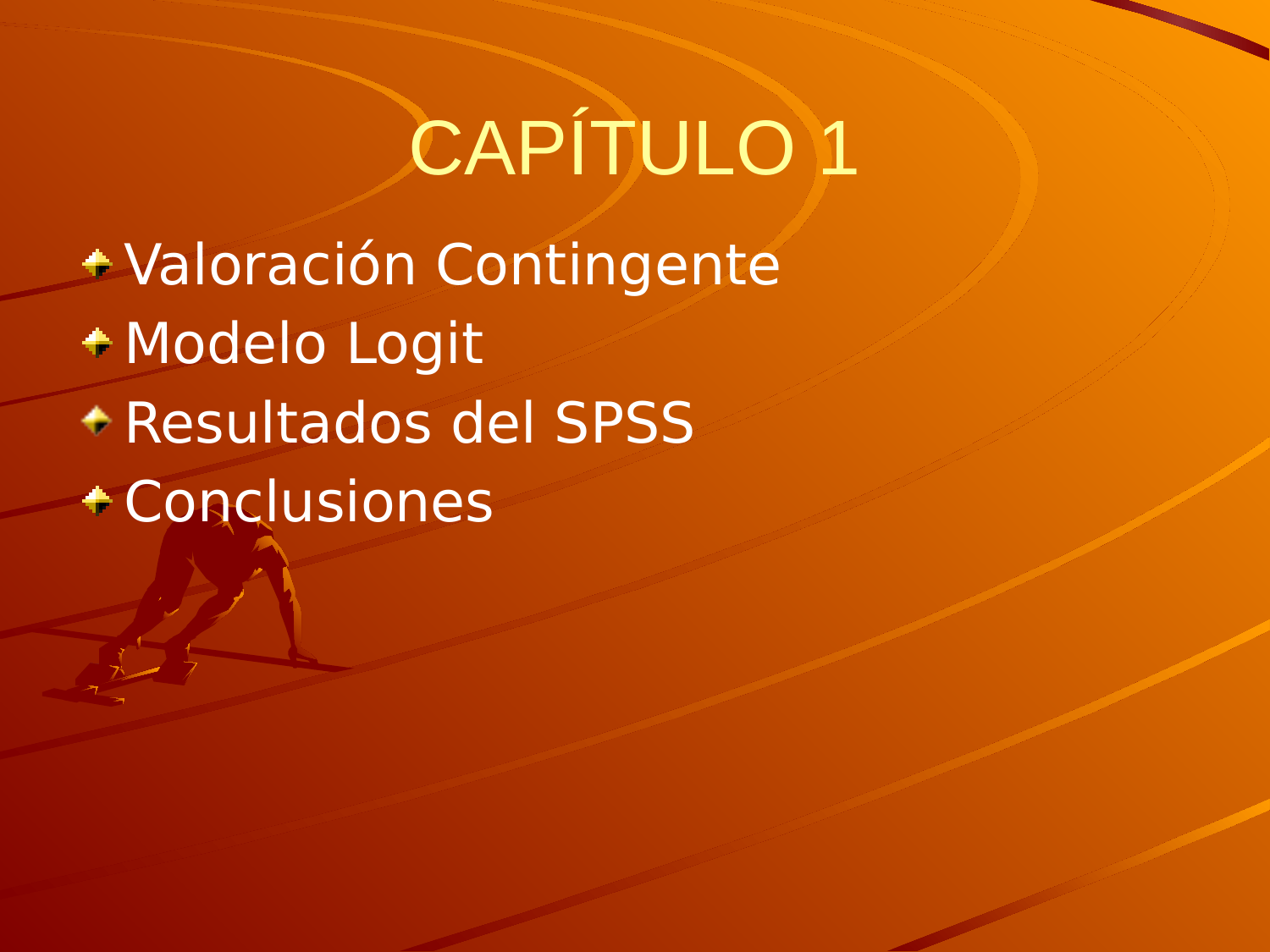

# CAPÍTULO 1
Valoración Contingente
Modelo Logit
Resultados del SPSS
Conclusiones